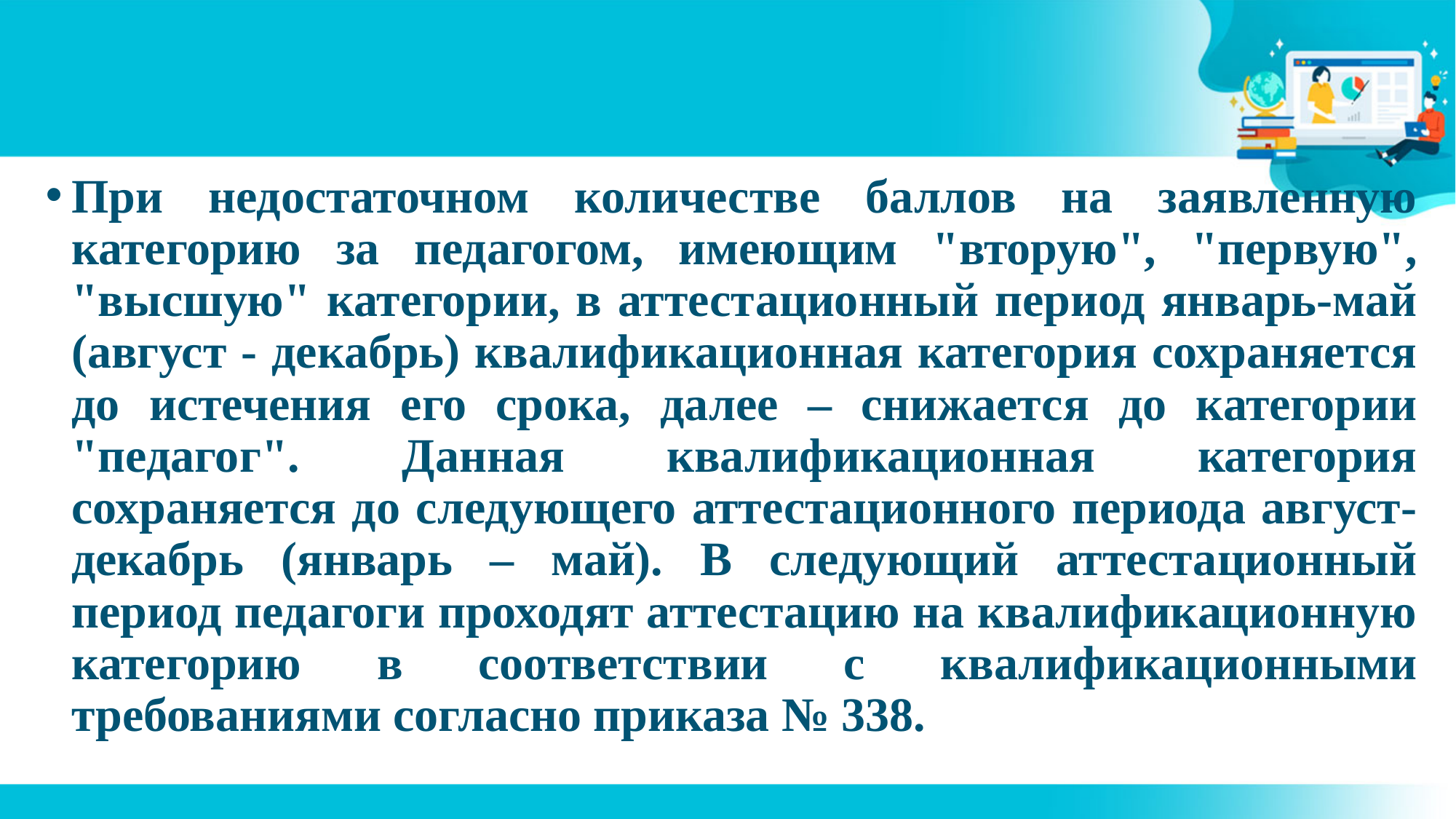

#
При недостаточном количестве баллов на заявленную категорию за педагогом, имеющим "вторую", "первую", "высшую" категории, в аттестационный период январь-май (август - декабрь) квалификационная категория сохраняется до истечения его срока, далее – снижается до категории "педагог". Данная квалификационная категория сохраняется до следующего аттестационного периода август-декабрь (январь – май). В следующий аттестационный период педагоги проходят аттестацию на квалификационную категорию в соответствии с квалификационными требованиями согласно приказа № 338.